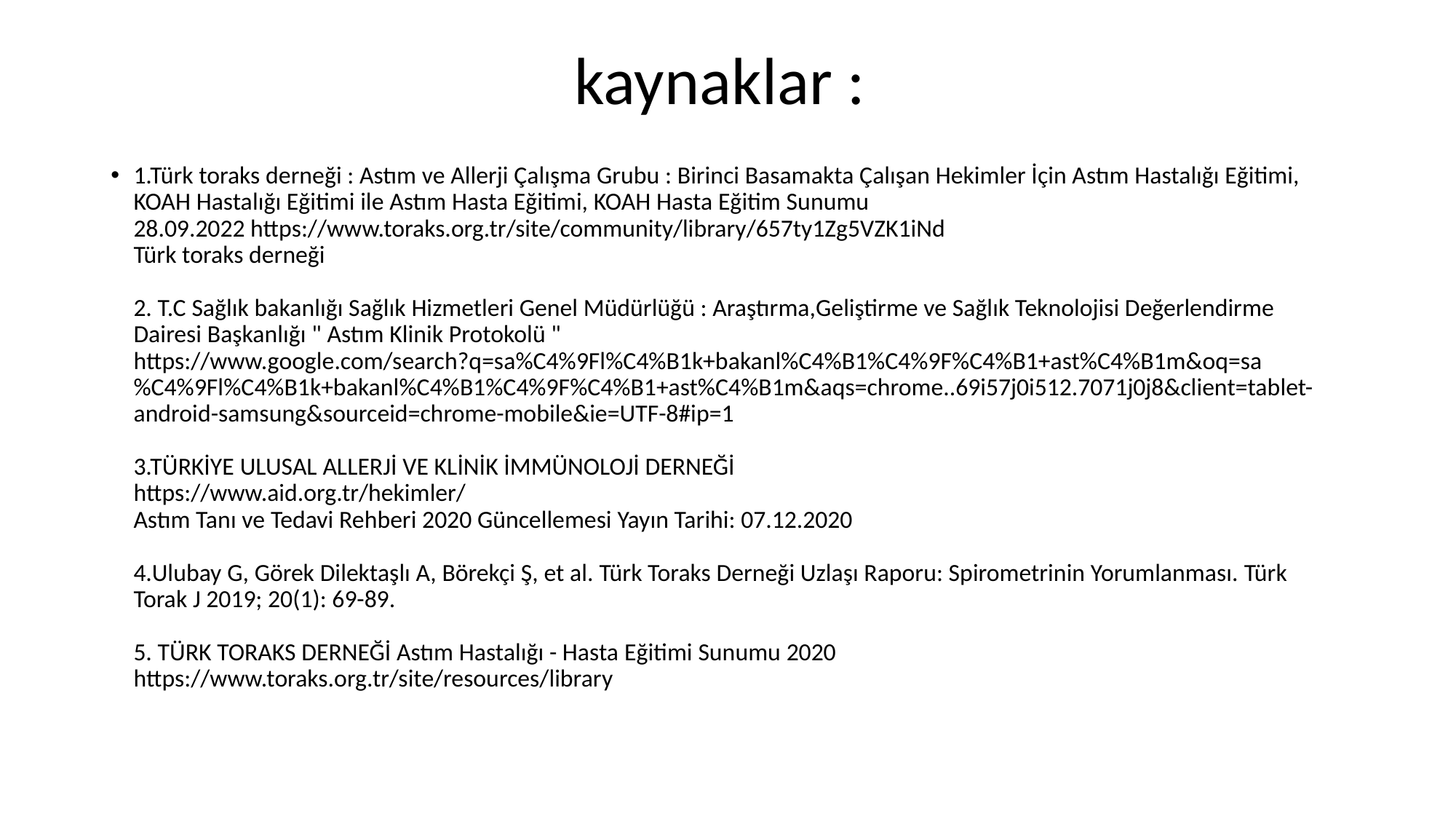

# kaynaklar :
1.Türk toraks derneği : Astım ve Allerji Çalışma Grubu : Birinci Basamakta Çalışan Hekimler İçin Astım Hastalığı Eğitimi, KOAH Hastalığı Eğitimi ile Astım Hasta Eğitimi, KOAH Hasta Eğitim Sunumu
28.09.2022 https://www.toraks.org.tr/site/community/library/657ty1Zg5VZK1iNd
Türk toraks derneği
2. T.C Sağlık bakanlığı Sağlık Hizmetleri Genel Müdürlüğü : Araştırma,Geliştirme ve Sağlık Teknolojisi Değerlendirme Dairesi Başkanlığı " Astım Klinik Protokolü "
https://www.google.com/search?q=sa%C4%9Fl%C4%B1k+bakanl%C4%B1%C4%9F%C4%B1+ast%C4%B1m&oq=sa%C4%9Fl%C4%B1k+bakanl%C4%B1%C4%9F%C4%B1+ast%C4%B1m&aqs=chrome..69i57j0i512.7071j0j8&client=tablet-android-samsung&sourceid=chrome-mobile&ie=UTF-8#ip=1
3.TÜRKİYE ULUSAL ALLERJİ VE KLİNİK İMMÜNOLOJİ DERNEĞİ
https://www.aid.org.tr/hekimler/
Astım Tanı ve Tedavi Rehberi 2020 Güncellemesi Yayın Tarihi: 07.12.2020
4.Ulubay G, Görek Dilektaşlı A, Börekçi Ş, et al. Türk Toraks Derneği Uzlaşı Raporu: Spirometrinin Yorumlanması. Türk Torak J 2019; 20(1): 69-89.
5. TÜRK TORAKS DERNEĞİ Astım Hastalığı - Hasta Eğitimi Sunumu 2020
https://www.toraks.org.tr/site/resources/library